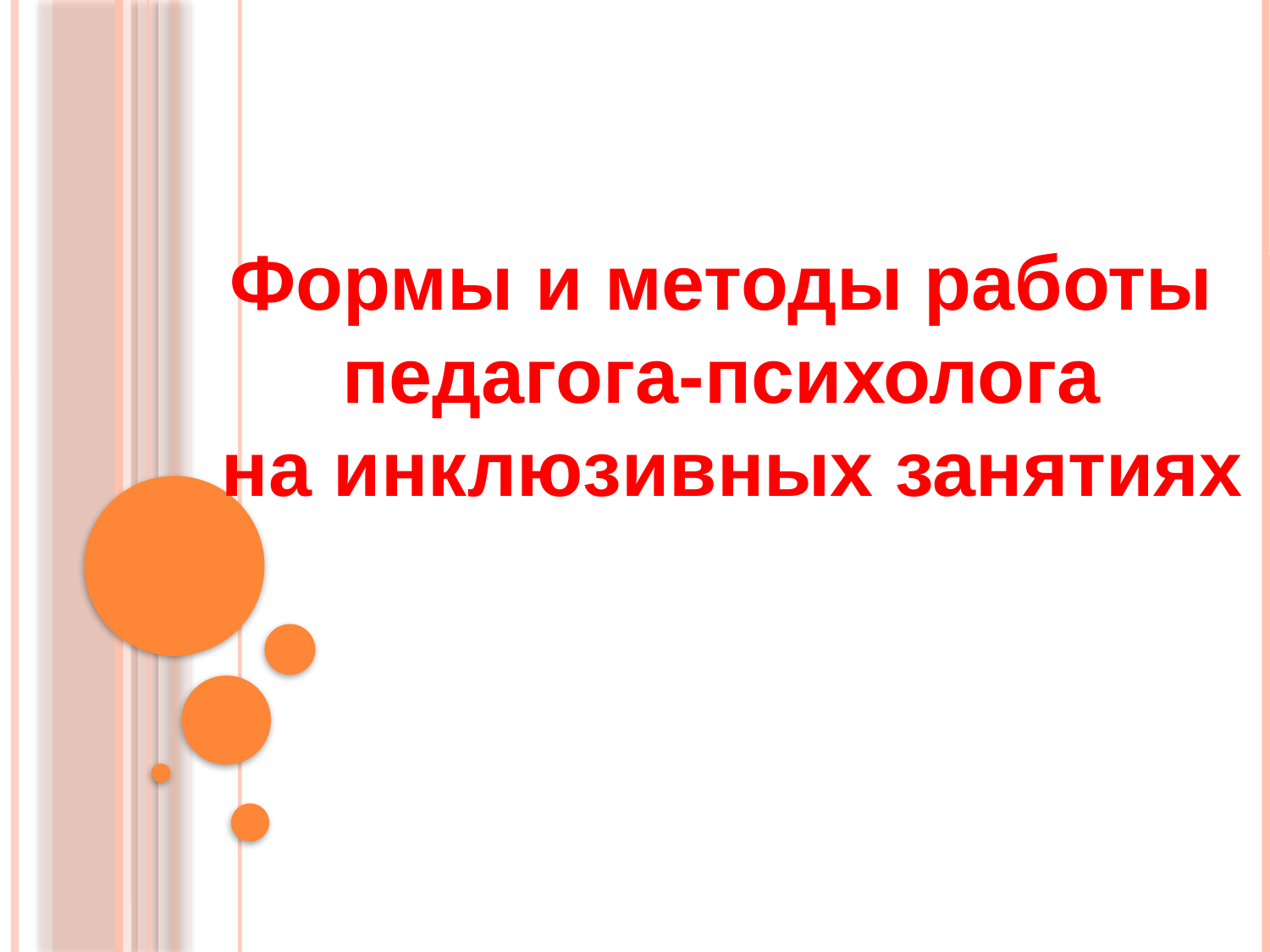

Формы и методы работы
педагога-психолога
на инклюзивных занятиях